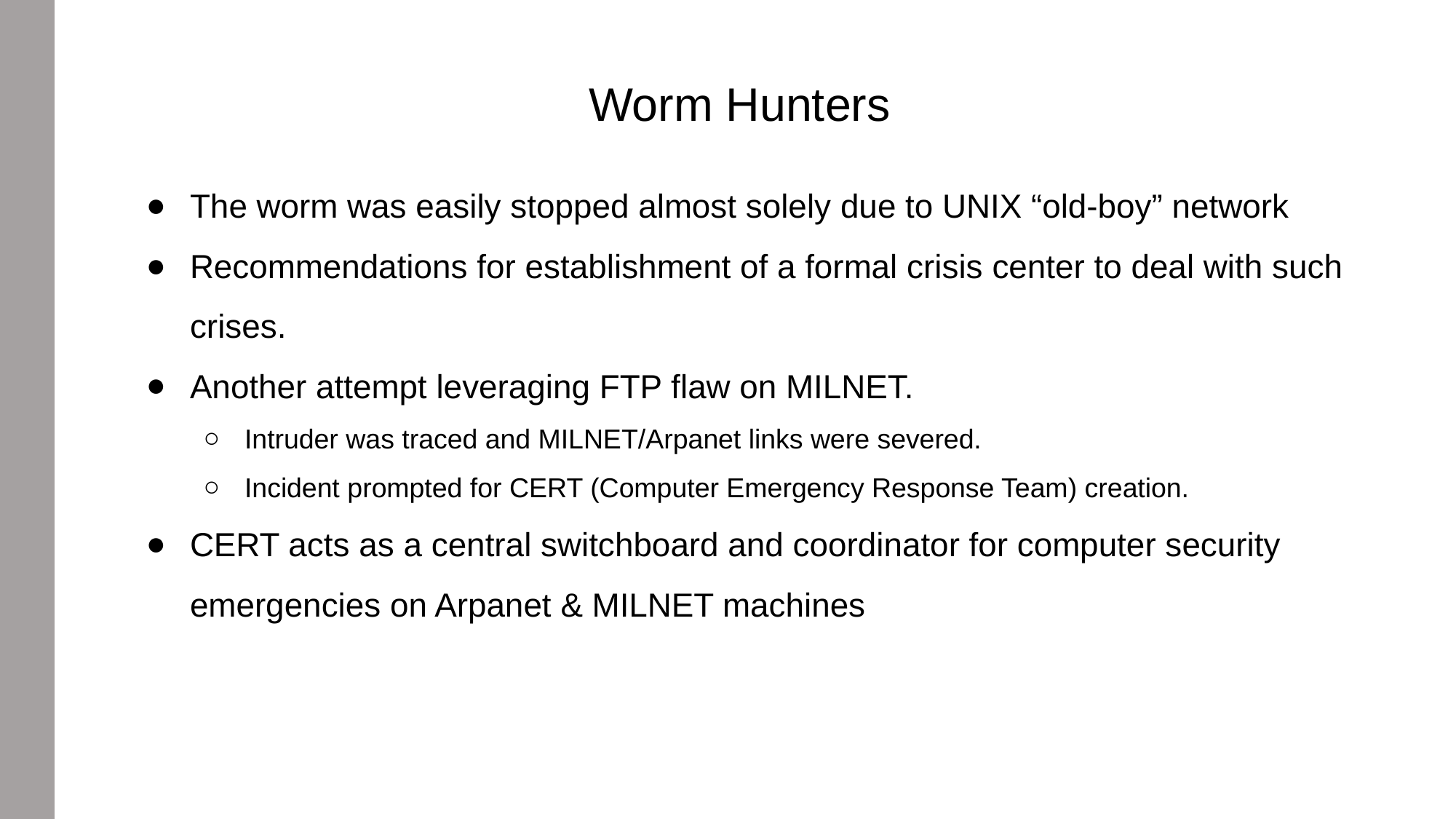

Worm Hunters
The worm was easily stopped almost solely due to UNIX “old-boy” network
Recommendations for establishment of a formal crisis center to deal with such crises.
Another attempt leveraging FTP flaw on MILNET.
Intruder was traced and MILNET/Arpanet links were severed.
Incident prompted for CERT (Computer Emergency Response Team) creation.
CERT acts as a central switchboard and coordinator for computer security emergencies on Arpanet & MILNET machines